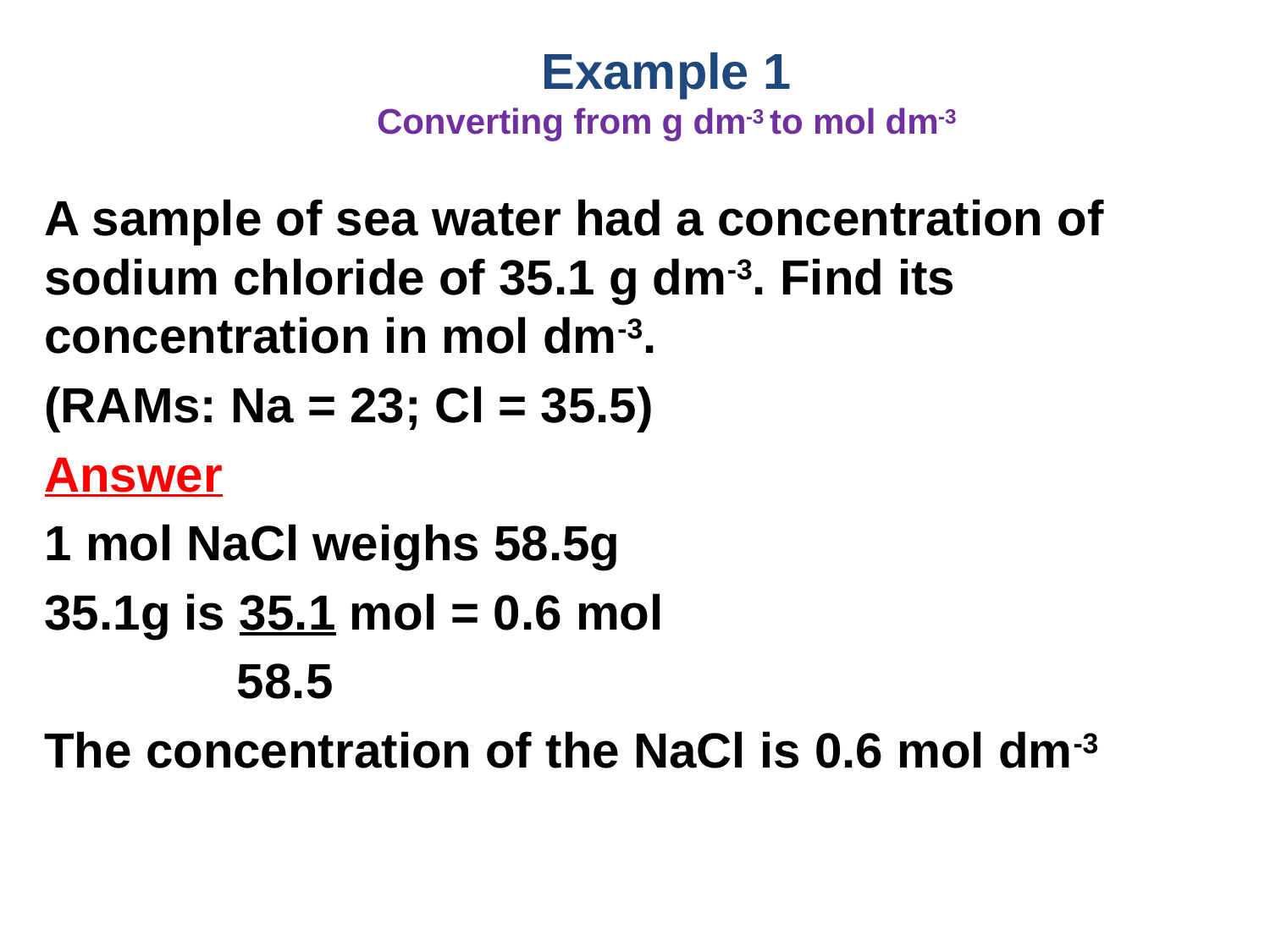

# Example 1 Converting from g dm-3 to mol dm-3
A sample of sea water had a concentration of  sodium chloride of 35.1 g dm-3. Find its concentration in mol dm-3.
(RAMs: Na = 23; Cl = 35.5)
Answer
1 mol NaCl weighs 58.5g
35.1g is 35.1 mol = 0.6 mol
              58.5
The concentration of the NaCl is 0.6 mol dm-3